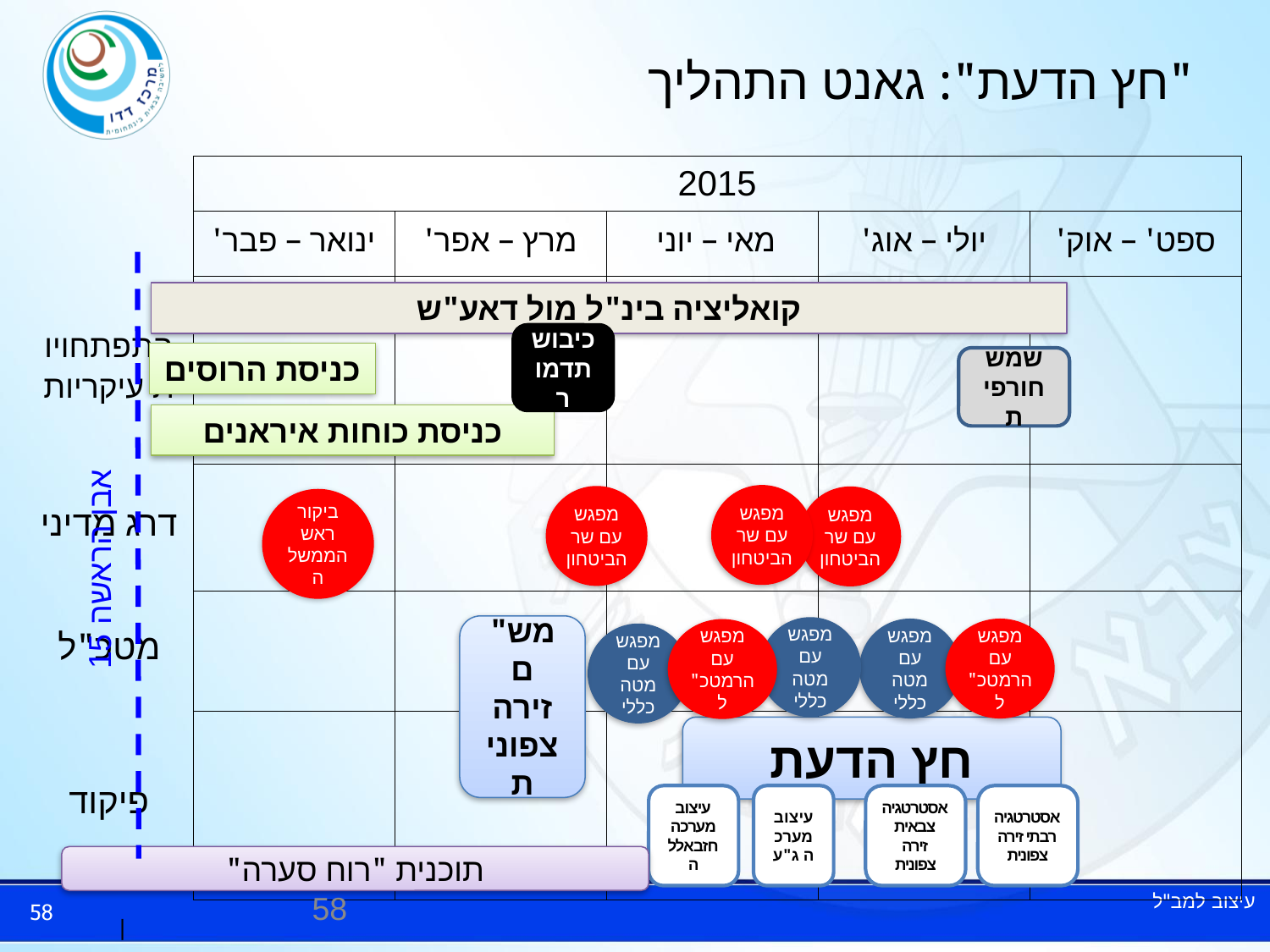

#
"חץ הדעת": גאנט התהליך
|  | 2015 |  |  |  |  |
| --- | --- | --- | --- | --- | --- |
|  | ינואר – פבר' | מרץ – אפר' | מאי – יוני | יולי – אוג' | ספט' – אוק' |
| התפתחויות עיקריות |  |  |  |  |  |
| דרג מדיני |  |  |  |  |  |
| מטכ"ל |  |  |  |  |  |
| פיקוד |  |  |  |  |  |

קואליציה בינ"ל מול דאע"ש
כיבוש תדמור
כניסת הרוסים
שמש חורפית
כניסת כוחות איראנים
מפגש עם שר הביטחון
מפגש עם שר הביטחון
מפגש עם שר הביטחון
ביקור ראש הממשלה
אבן הראשה 15
מש"ם זירה צפונית
מפגש עם מטה כללי
מפגש עם מטה כללי
מפגש עם הרמטכ"ל
מפגש עם הרמטכ"ל
מפגש עם מטה כללי
חץ הדעת
עיצוב מערכה חזבאללה
עיצוב מערכה ג"ע
אסטרטגיה צבאית זירה צפונית
אסטרטגיה רבתי זירה צפונית
תוכנית "רוח סערה"
58